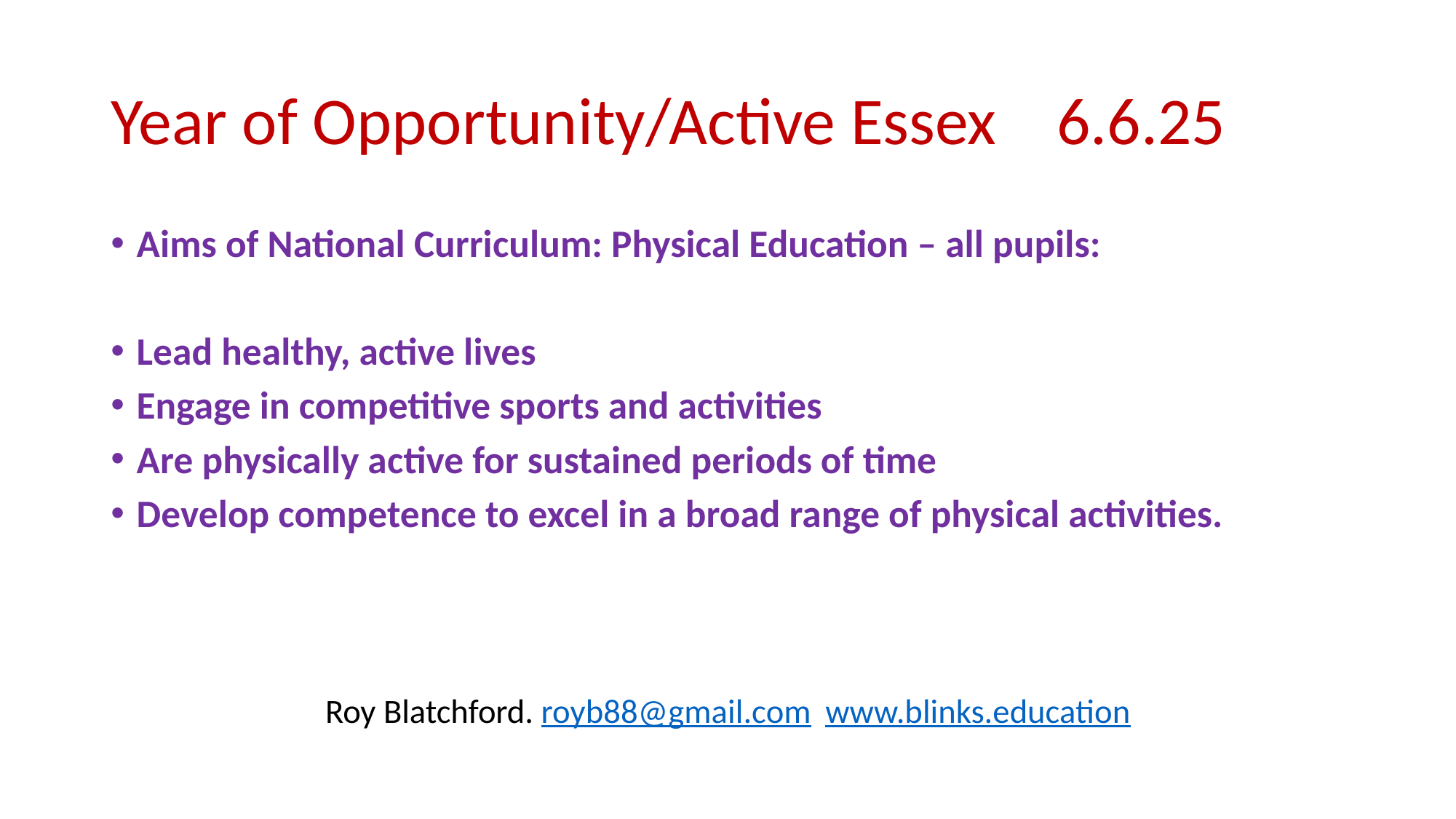

# Year of Opportunity/Active Essex    6.6.25
Aims of National Curriculum: Physical Education – all pupils:

Lead healthy, active lives
Engage in competitive sports and activities
Are physically active for sustained periods of time
Develop competence to excel in a broad range of physical activities.

Roy Blatchford. royb88@gmail.com  www.blinks.education